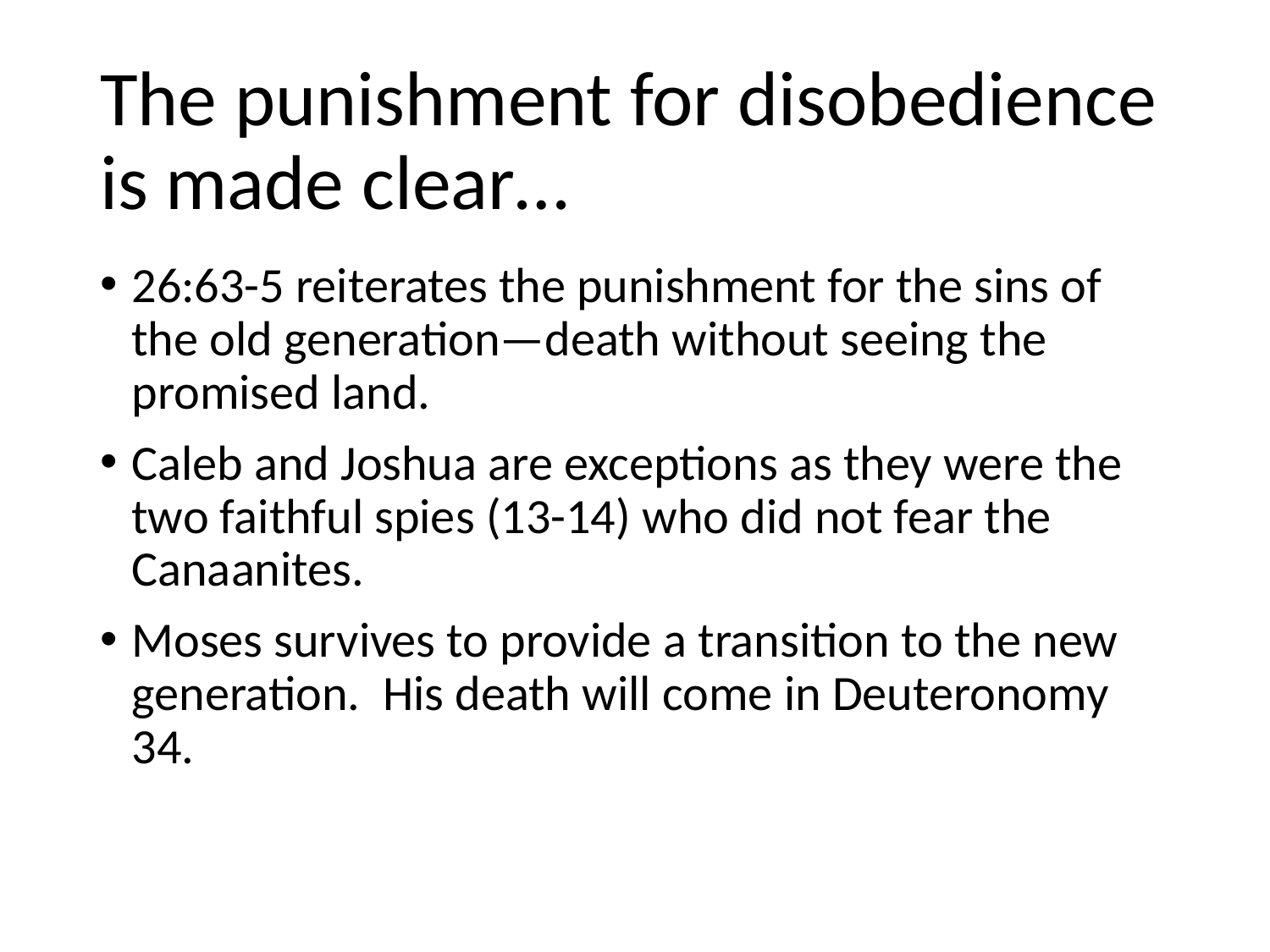

# The punishment for disobedience is made clear…
26:63-5 reiterates the punishment for the sins of the old generation—death without seeing the promised land.
Caleb and Joshua are exceptions as they were the two faithful spies (13-14) who did not fear the Canaanites.
Moses survives to provide a transition to the new generation.  His death will come in Deuteronomy 34.